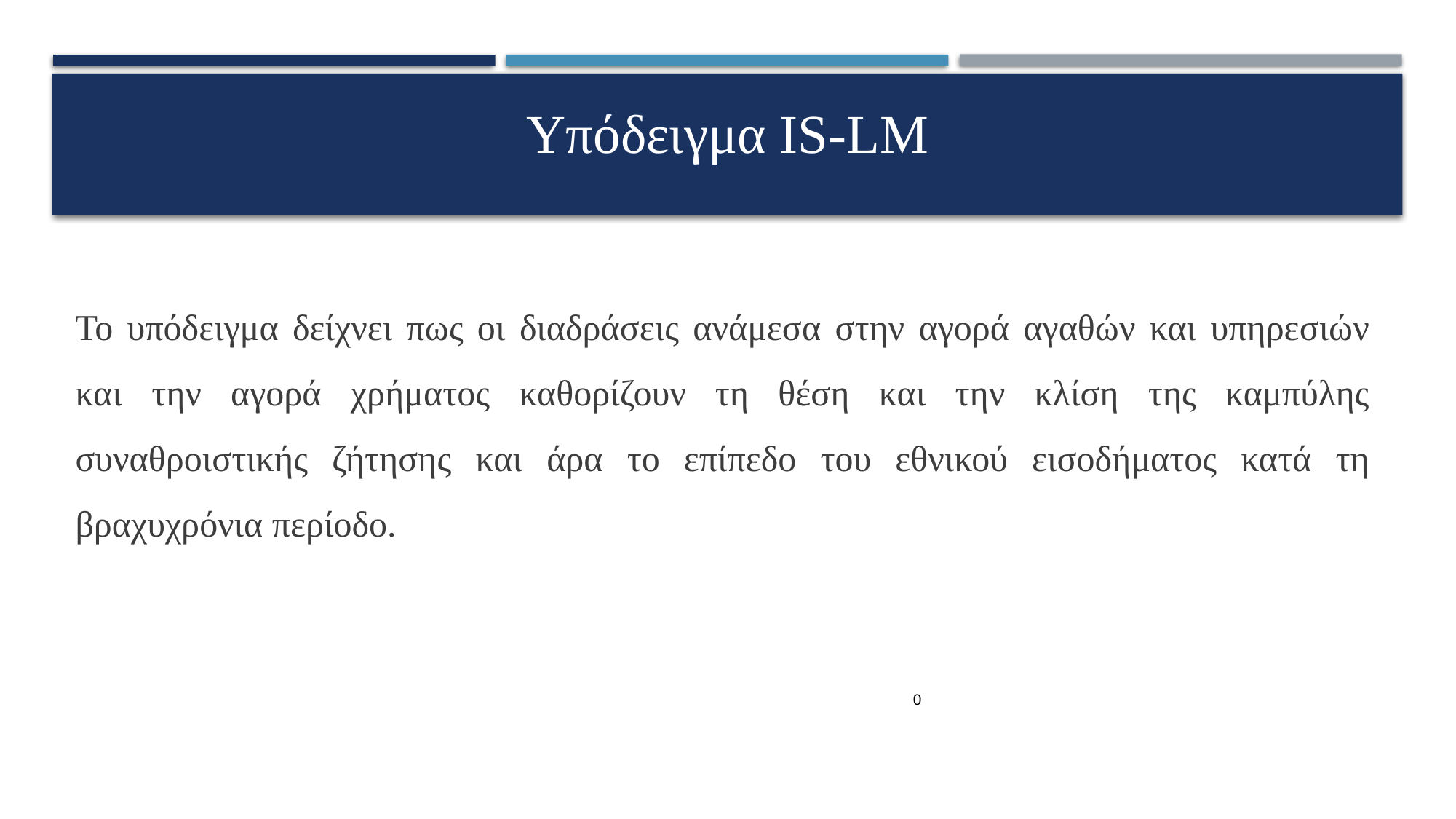

# Υπόδειγμα IS-LM
Το υπόδειγμα δείχνει πως οι διαδράσεις ανάμεσα στην αγορά αγαθών και υπηρεσιών και την αγορά χρήματος καθορίζουν τη θέση και την κλίση της καμπύλης συναθροιστικής ζήτησης και άρα το επίπεδο του εθνικού εισοδήματος κατά τη βραχυχρόνια περίοδο.
0